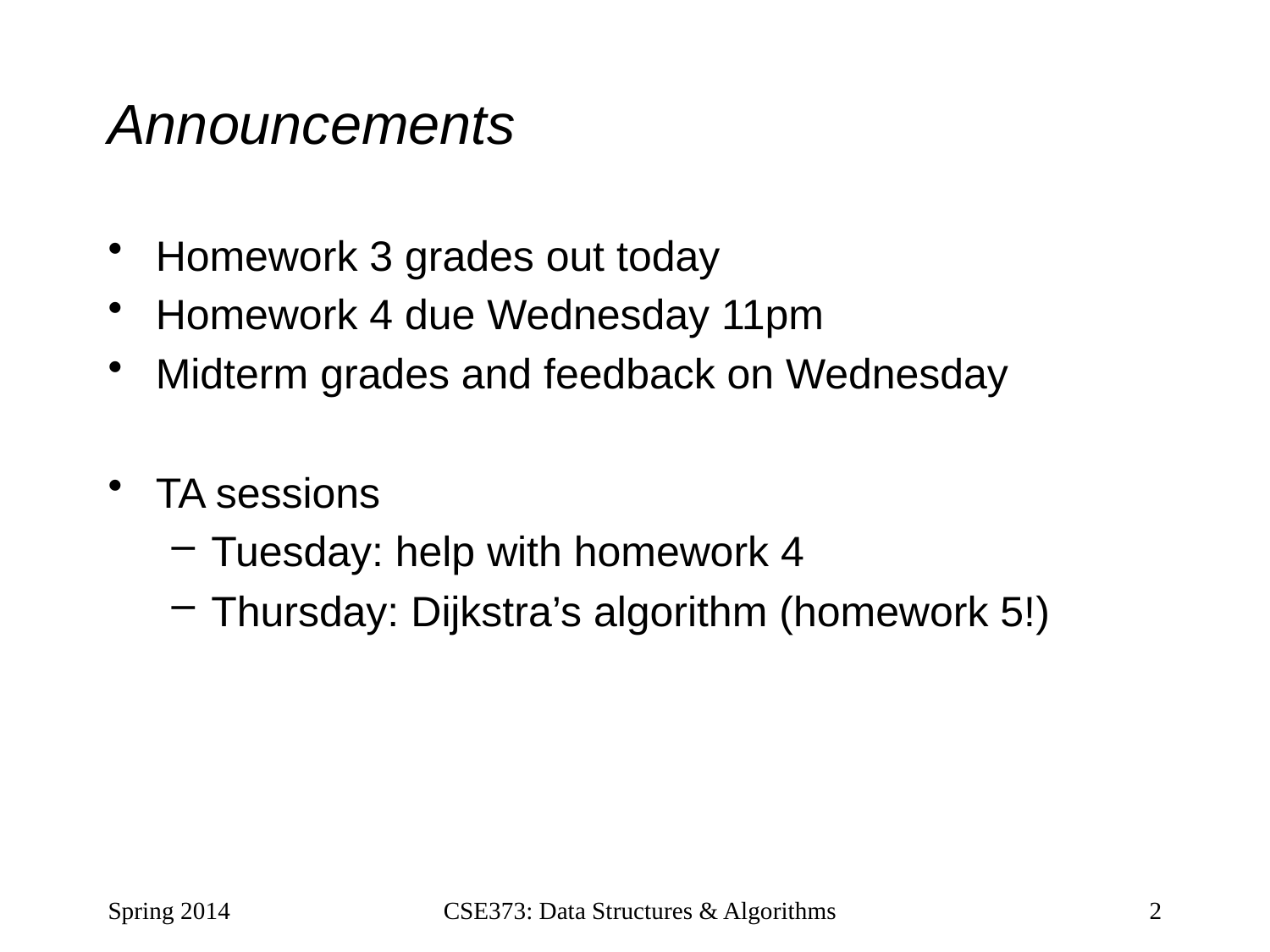

# Announcements
Homework 3 grades out today
Homework 4 due Wednesday 11pm
Midterm grades and feedback on Wednesday

TA sessions
Tuesday: help with homework 4
Thursday: Dijkstra’s algorithm (homework 5!)
Spring 2014
CSE373: Data Structures & Algorithms
2